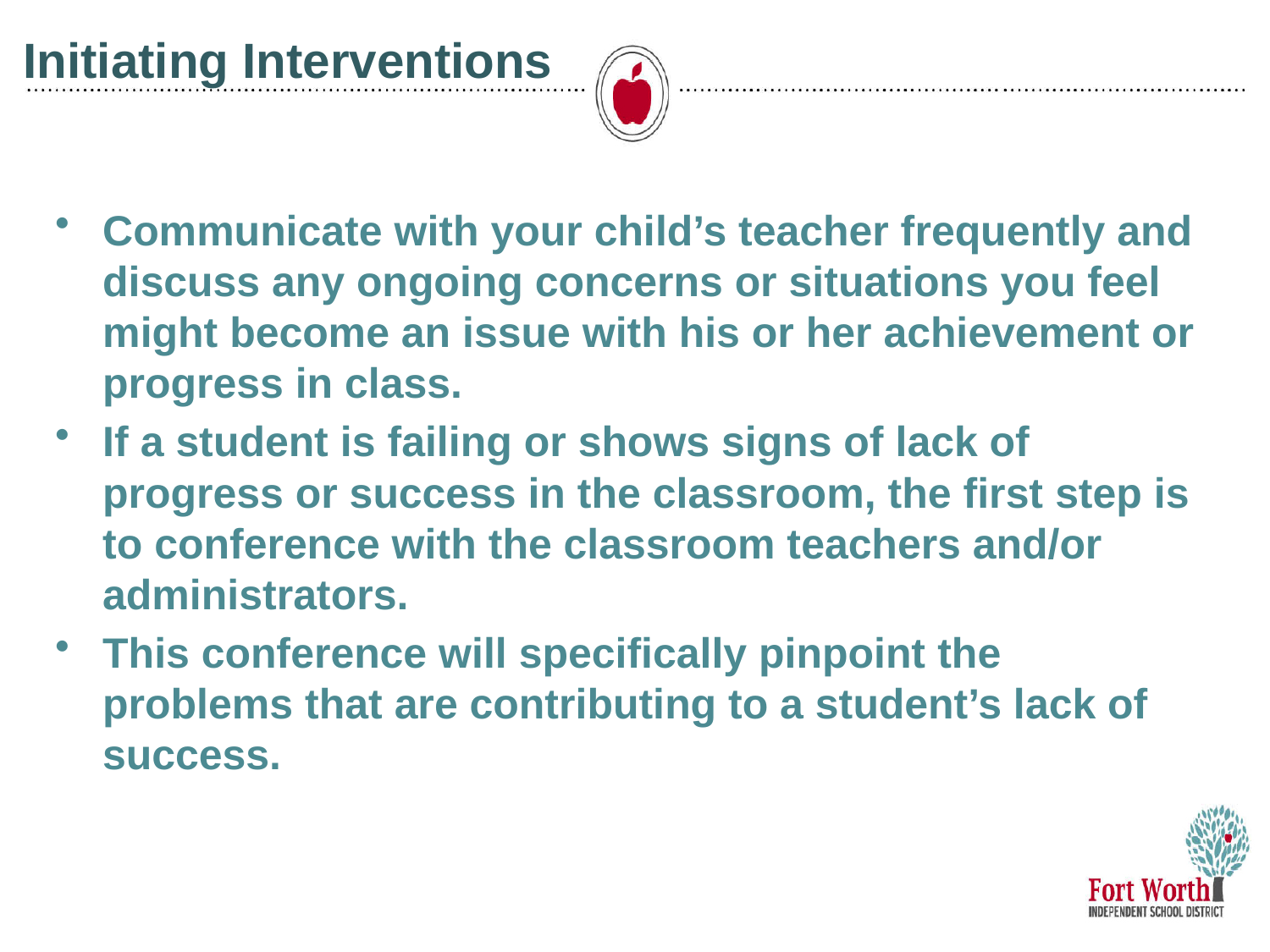

# Initiating Interventions

Communicate with your child’s teacher frequently and discuss any ongoing concerns or situations you feel might become an issue with his or her achievement or progress in class.
If a student is failing or shows signs of lack of progress or success in the classroom, the first step is to conference with the classroom teachers and/or administrators.
This conference will specifically pinpoint the problems that are contributing to a student’s lack of success.